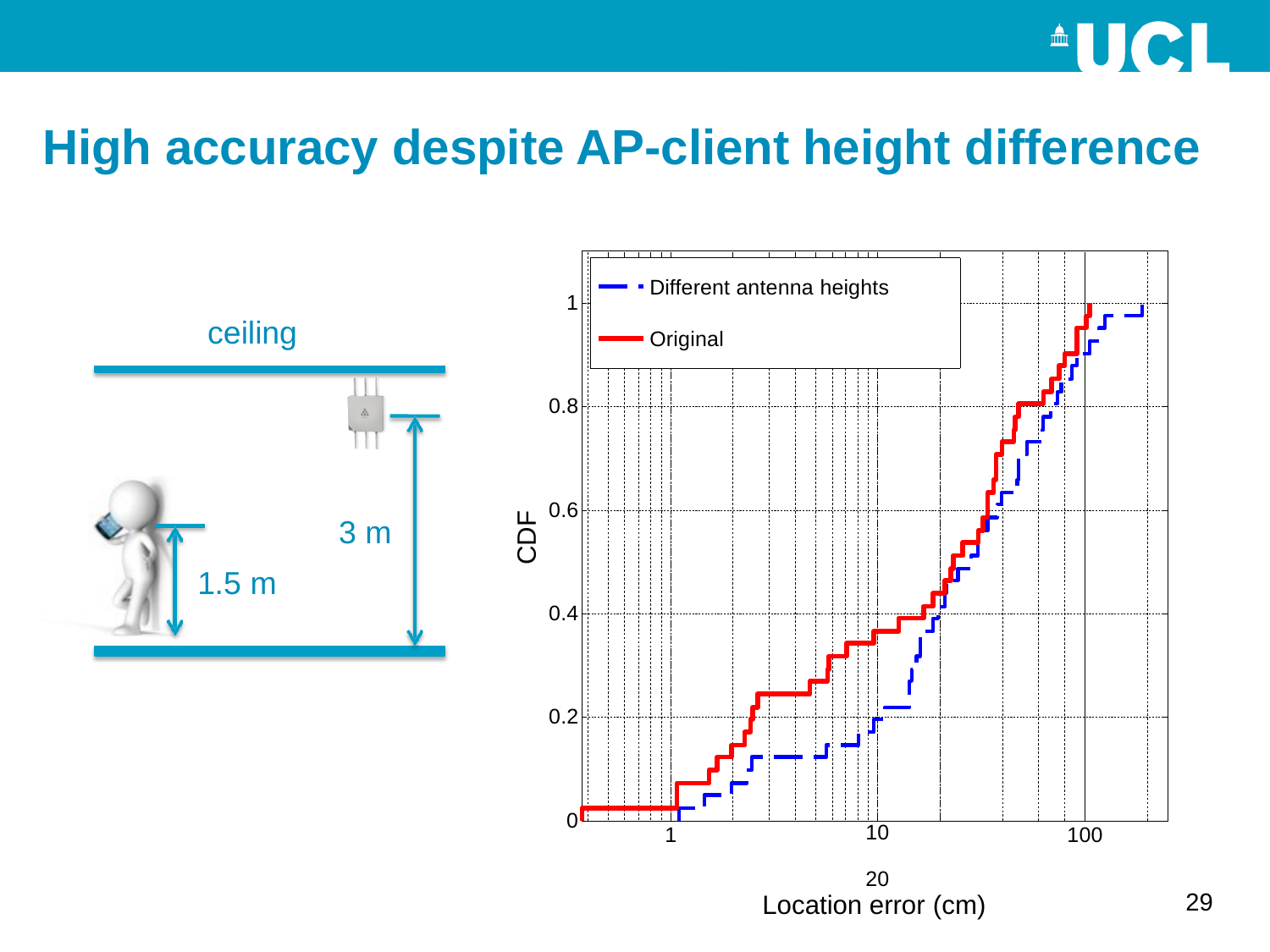

# High accuracy despite AP-client height difference

Different antenna heights

1

ceiling
Original

0.8

0.6
3 m
1.5 m

CDF

0.4

0.2

0

1
10	20
Location error (cm)
100

29